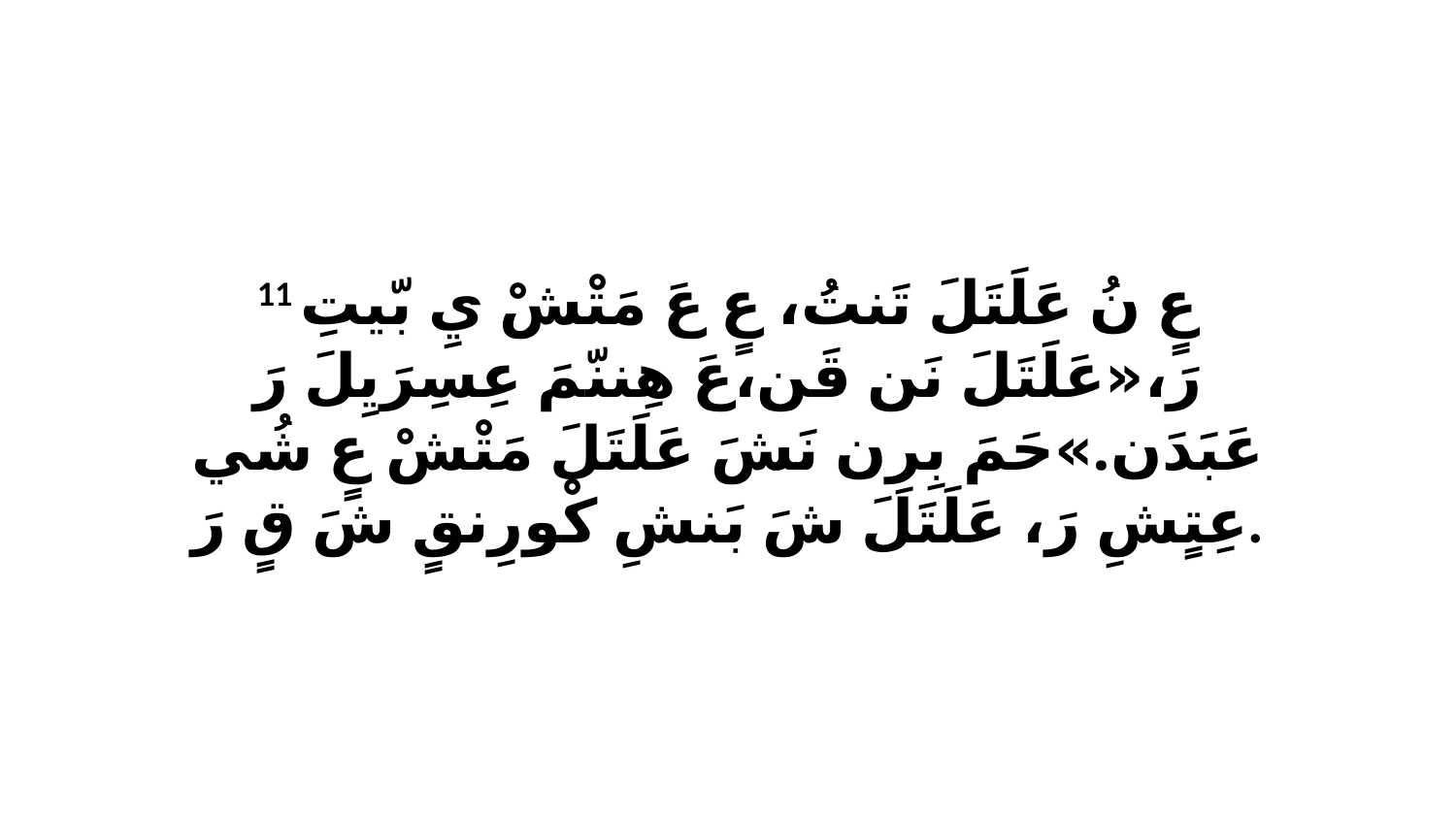

11 عٍ نُ عَلَتَلَ تَنتُ، عٍ عَ مَتْشْ يِ بّيتِ رَ،«عَلَتَلَ نَن قَن،عَ هِننّمَ عِسِرَيِلَ رَ عَبَدَن.»حَمَ بِرِن نَشَ عَلَتَلَ مَتْشْ عٍ شُي عِتٍشِ رَ، عَلَتَلَ شَ بَنشِ كْورِنقٍ شَ قٍ رَ.